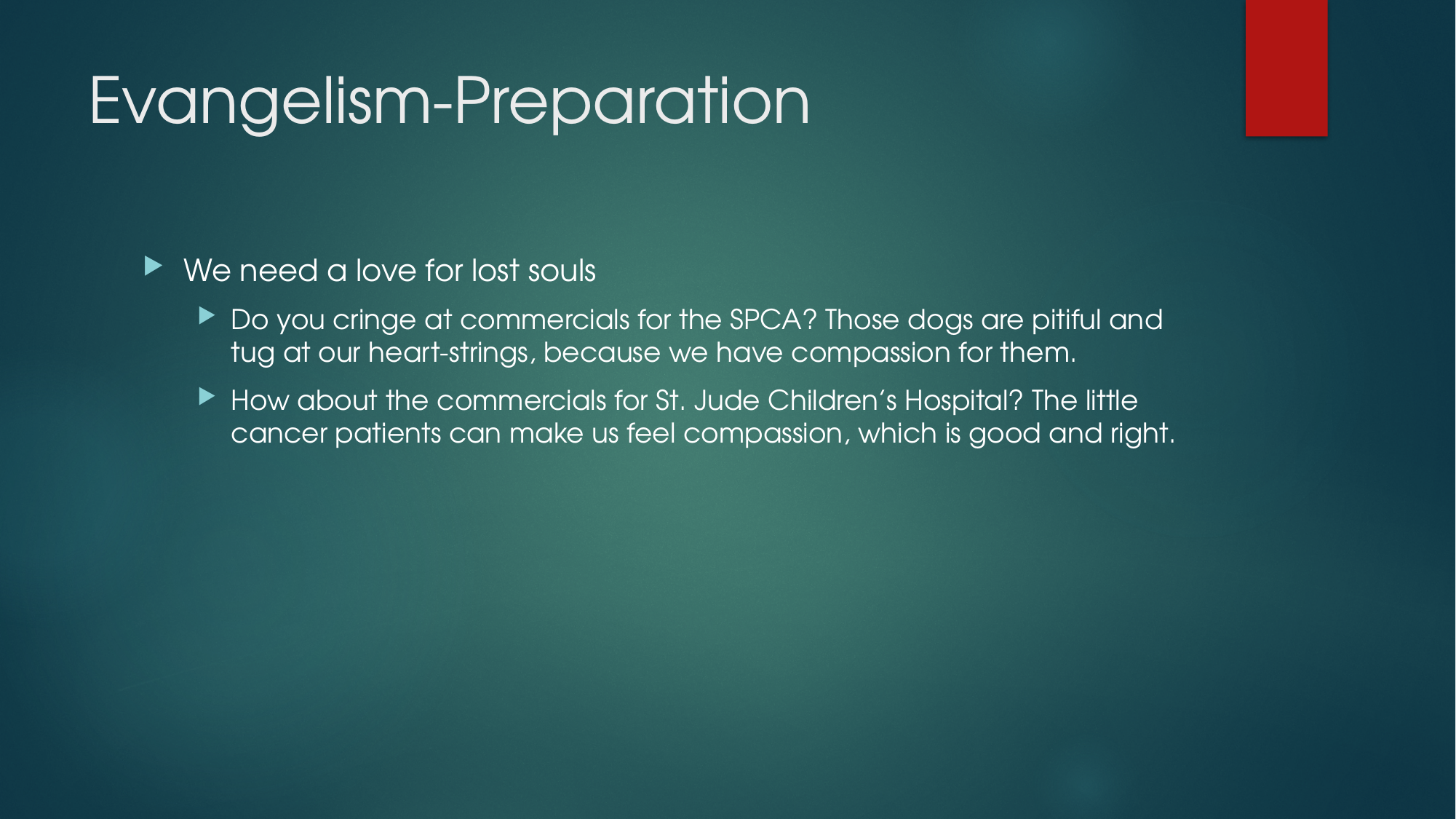

# Evangelism-Preparation
We need a love for lost souls
Do you cringe at commercials for the SPCA? Those dogs are pitiful and tug at our heart-strings, because we have compassion for them.
How about the commercials for St. Jude Children’s Hospital? The little cancer patients can make us feel compassion, which is good and right.